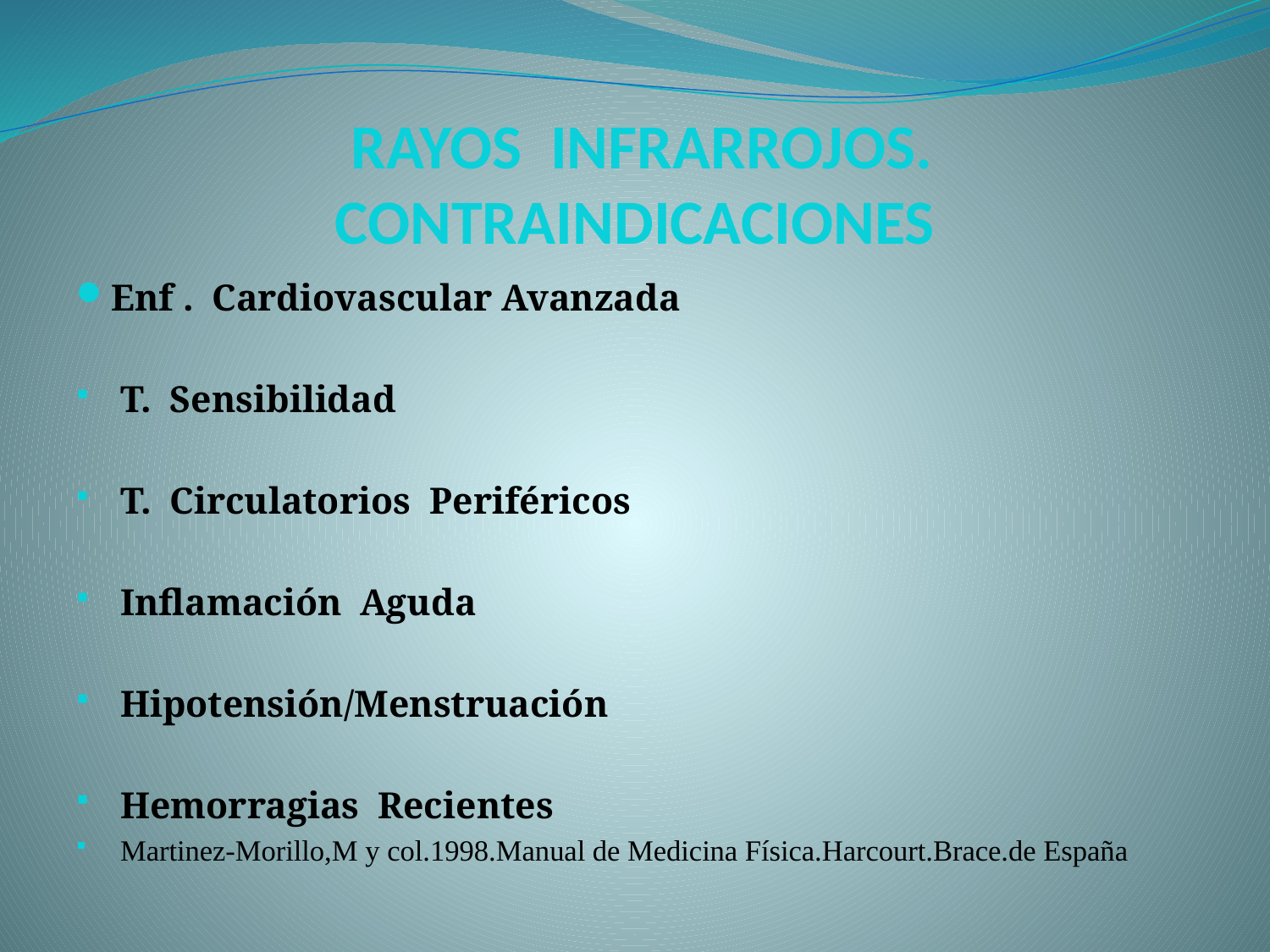

# RAYOS  INFRARROJOS. CONTRAINDICACIONES
Enf .  Cardiovascular Avanzada

T.  Sensibilidad

T.  Circulatorios  Periféricos

Inflamación  Aguda

Hipotensión/Menstruación

Hemorragias  Recientes
Martinez-Morillo,M y col.1998.Manual de Medicina Física.Harcourt.Brace.de España